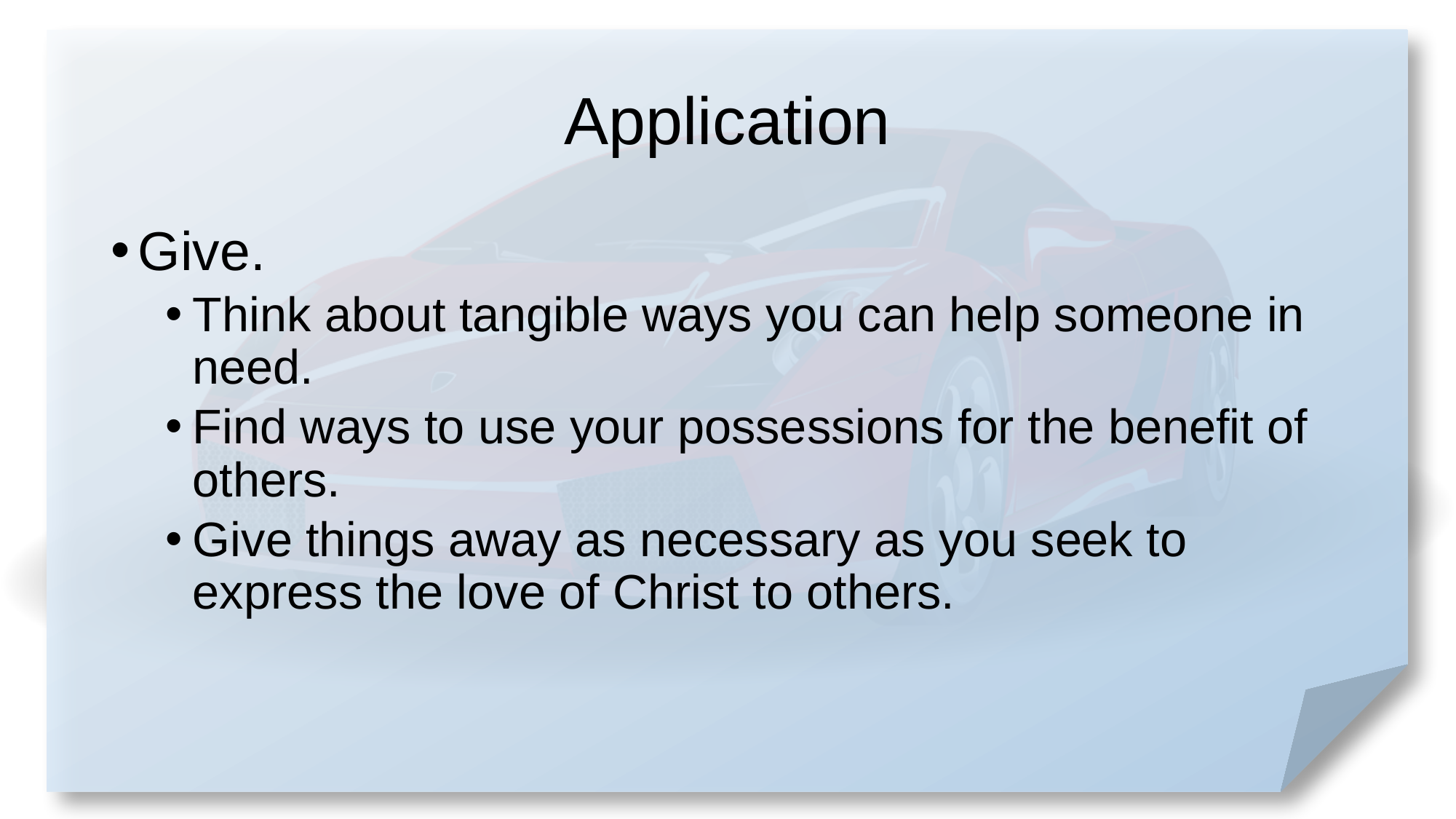

# Application
Give.
Think about tangible ways you can help someone in need.
Find ways to use your possessions for the benefit of others.
Give things away as necessary as you seek to express the love of Christ to others.